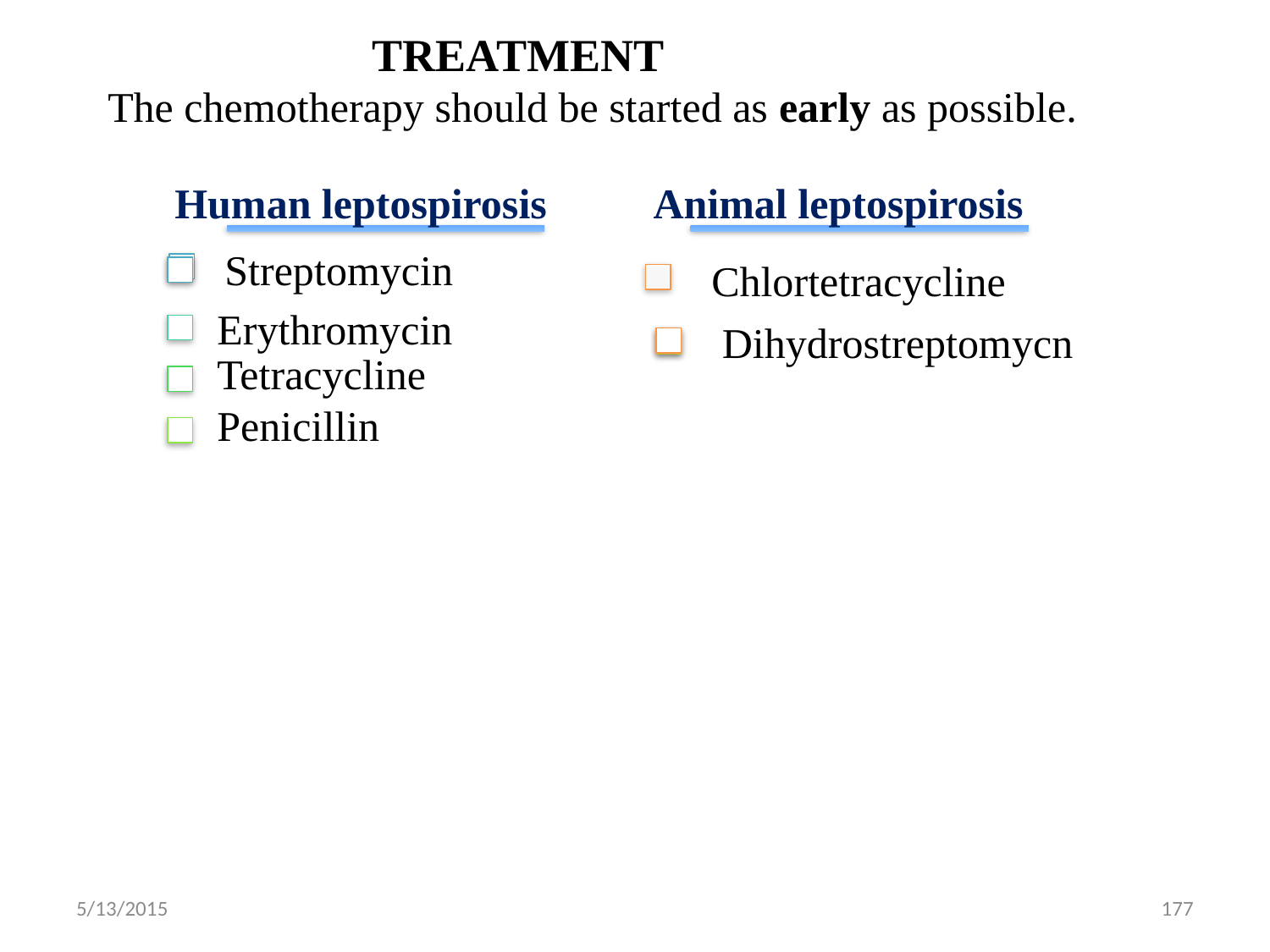

# TREATMENT
The chemotherapy should be started as early as possible.
Human leptospirosis
Streptomycin
Erythromycin
Tetracycline
Penicillin
Animal leptospirosis
Chlortetracycline
Dihydrostreptomycn
5/13/2015

177